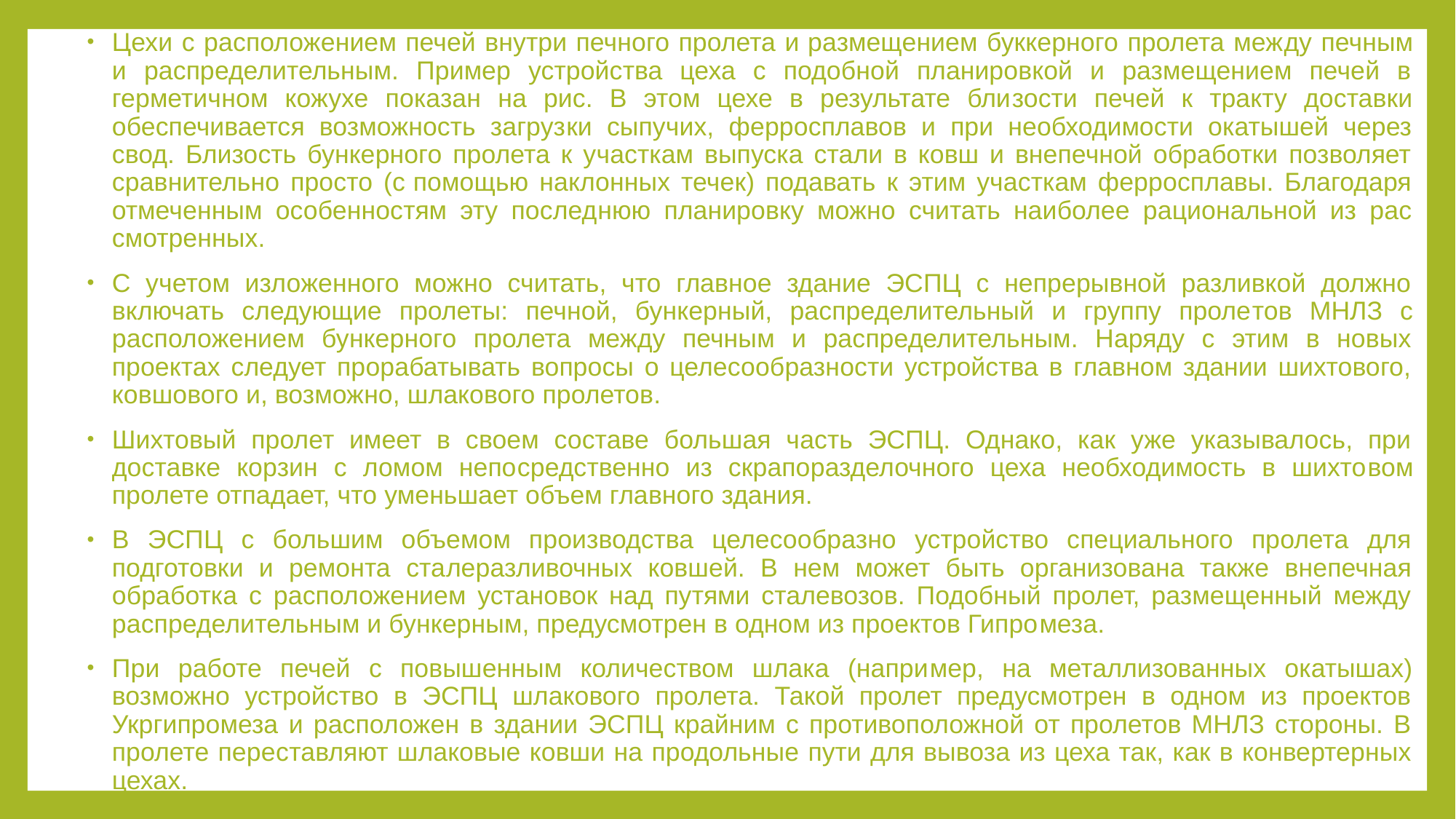

Цехи с расположением печей внутри печного пролета и размещением буккерного пролета меж­ду печным и распределительным. Пример устройства цеха с подобной планировкой и размещением печей в герметич­ном кожухе показан на рис. В этом цехе в результате бли­зости печей к тракту доставки обеспечивается возможность загруз­ки сыпучих, ферросплавов и при необходимости окатышей через свод. Близость бункерного пролета к участкам выпуска стали в ковш и внепечной обработки позволяет сравнительно просто (с помощью наклонных течек) подавать к этим участкам ферросплавы. Благодаря отмеченным особенностям эту послед­нюю планировку можно считать наиболее рациональной из рас­смотренных.
С учетом изложенного можно считать, что главное здание ЭСПЦ с непрерывной разливкой должно включать следующие пролеты: печной, бункерный, распределительный и группу проле­тов МНЛЗ с расположением бункерного пролета между печным и распределительным. Наряду с этим в новых проектах следует прорабатывать вопросы о целесообразности устройства в главном здании шихтового, ковшового и, возможно, шлакового пролетов.
Шихтовый пролет имеет в своем составе большая часть ЭСПЦ. Однако, как уже указывалось, при доставке корзин с ломом непо­средственно из скрапоразделочного цеха необходимость в шихто­вом пролете отпадает, что уменьшает объем главного здания.
В ЭСПЦ с большим объемом производства целесообразно устройство специального пролета для подготовки и ремонта ста­леразливочных ковшей. В нем может быть организована также внепечная обработка с расположением установок над путями сталевозов. Подобный пролет, размещенный между распредели­тельным и бункерным, предусмотрен в одном из проектов Гипро­меза.
При работе печей с повышенным количеством шлака (напри­мер, на металлизованных окатышах) возможно устройство в ЭСПЦ шлакового пролета. Такой пролет предусмотрен в одном из проектов Укргипромеза и расположен в здании ЭСПЦ крайним с противоположной от пролетов МНЛЗ стороны. В пролете пере­ставляют шлаковые ковши на продольные пути для вывоза из цеха так, как в конвертерных цехах.